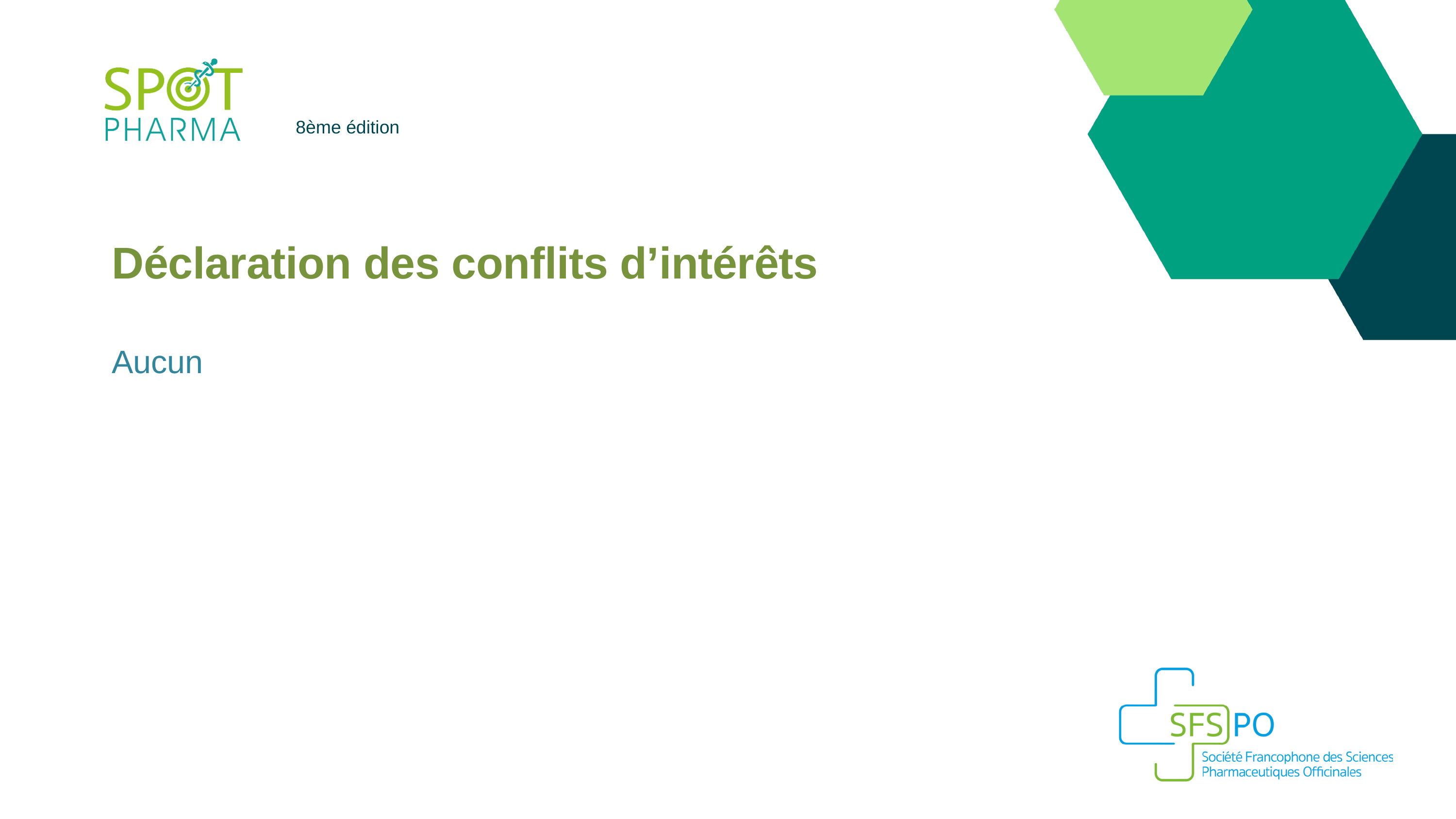

8ème édition
Déclaration des conflits d’intérêts

Aucun